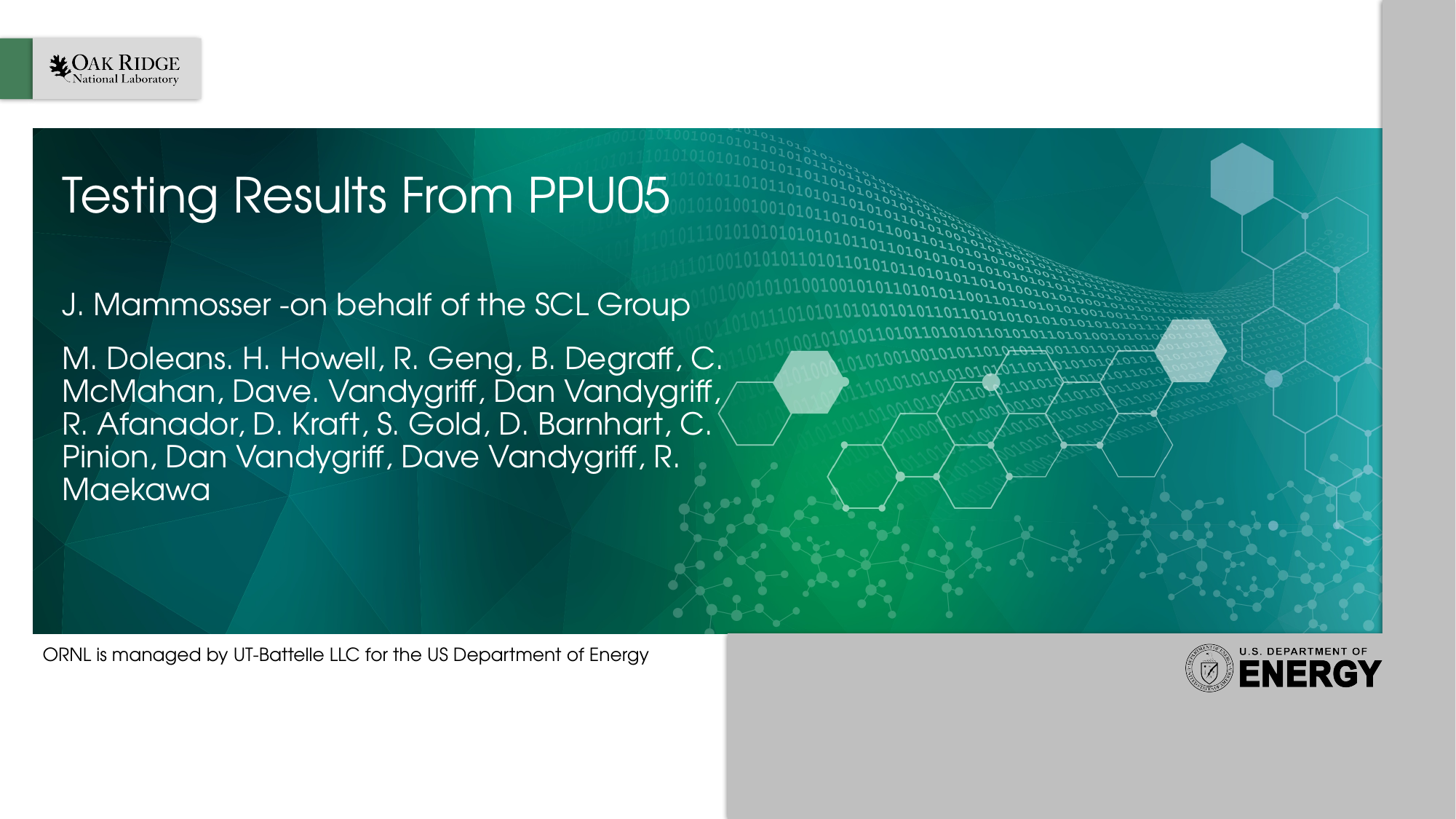

# Testing Results From PPU05
J. Mammosser -on behalf of the SCL Group
M. Doleans. H. Howell, R. Geng, B. Degraff, C. McMahan, Dave. Vandygriff, Dan Vandygriff, R. Afanador, D. Kraft, S. Gold, D. Barnhart, C. Pinion, Dan Vandygriff, Dave Vandygriff, R. Maekawa